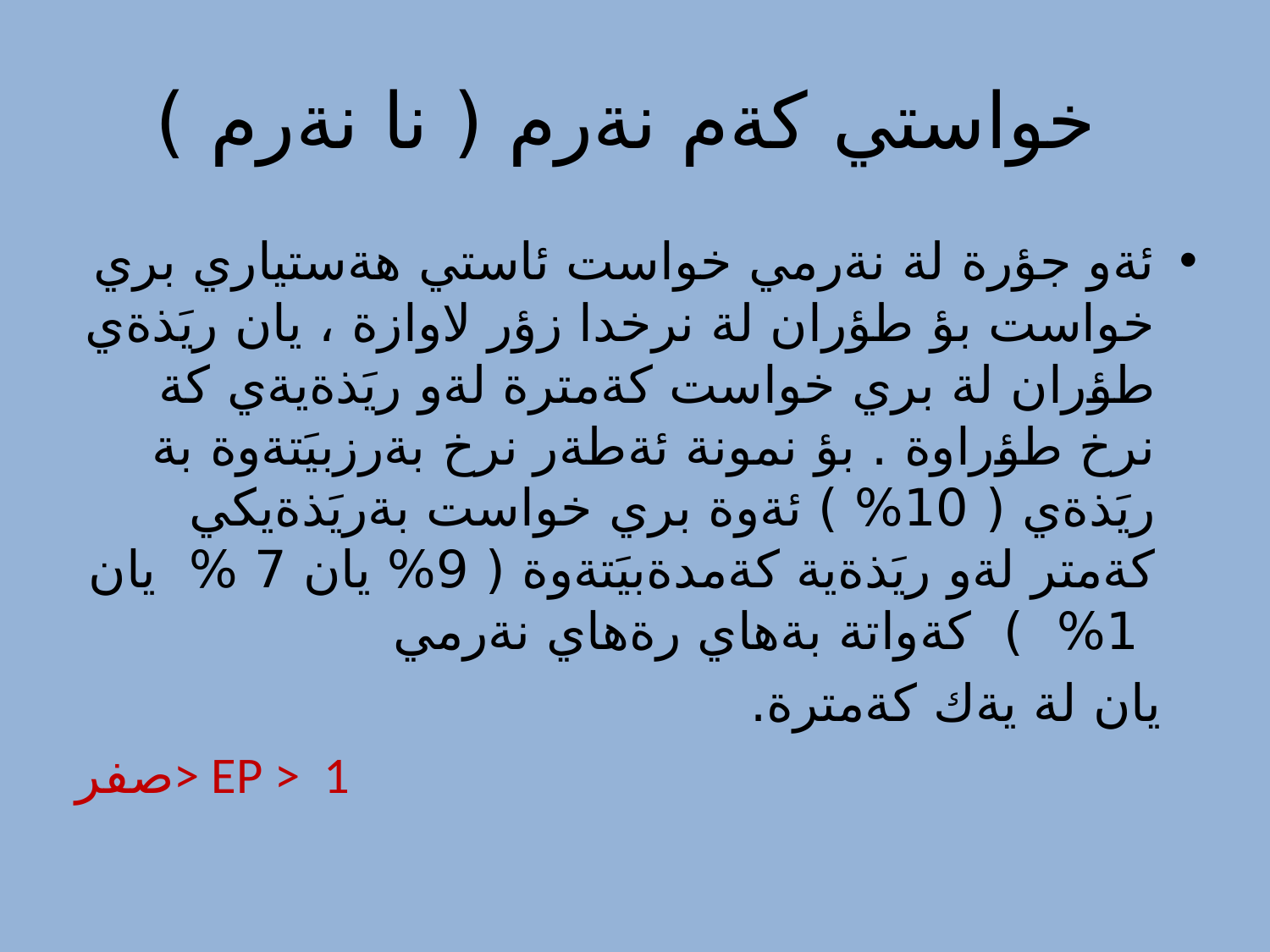

# خواستي كةم نةرم ( نا نةرم )
ئةو جؤرة لة نةرمي خواست ئاستي هةستياري بري خواست بؤ طؤران لة نرخدا زؤر لاوازة ، يان ريَذةي طؤران لة بري خواست كةمترة لةو ريَذةيةي كة نرخ طؤراوة . بؤ نمونة ئةطةر نرخ بةرزبيَتةوة بة ريَذةي ( 10% ) ئةوة بري خواست بةريَذةيكي كةمتر لةو ريَذةية كةمدةبيَتةوة ( 9% يان 7 %  يان  1%  )  كةواتة بةهاي رةهاي نةرمي
  يان لة يةك كةمترة.
صفر> EP >  1